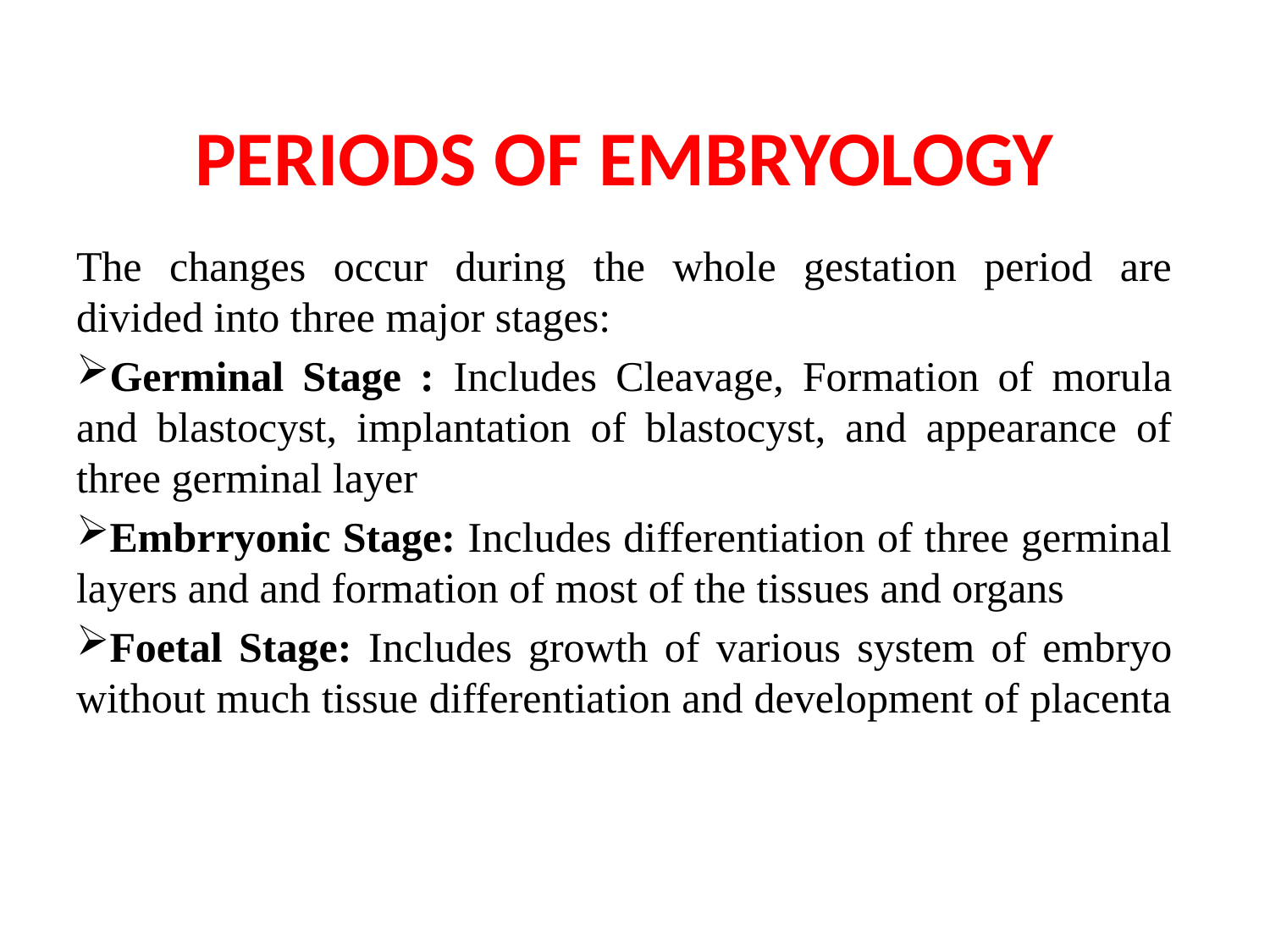

# PERIODS OF EMBRYOLOGY
The changes occur during the whole gestation period are divided into three major stages:
Germinal Stage : Includes Cleavage, Formation of morula and blastocyst, implantation of blastocyst, and appearance of three germinal layer
Embrryonic Stage: Includes differentiation of three germinal layers and and formation of most of the tissues and organs
Foetal Stage: Includes growth of various system of embryo without much tissue differentiation and development of placenta